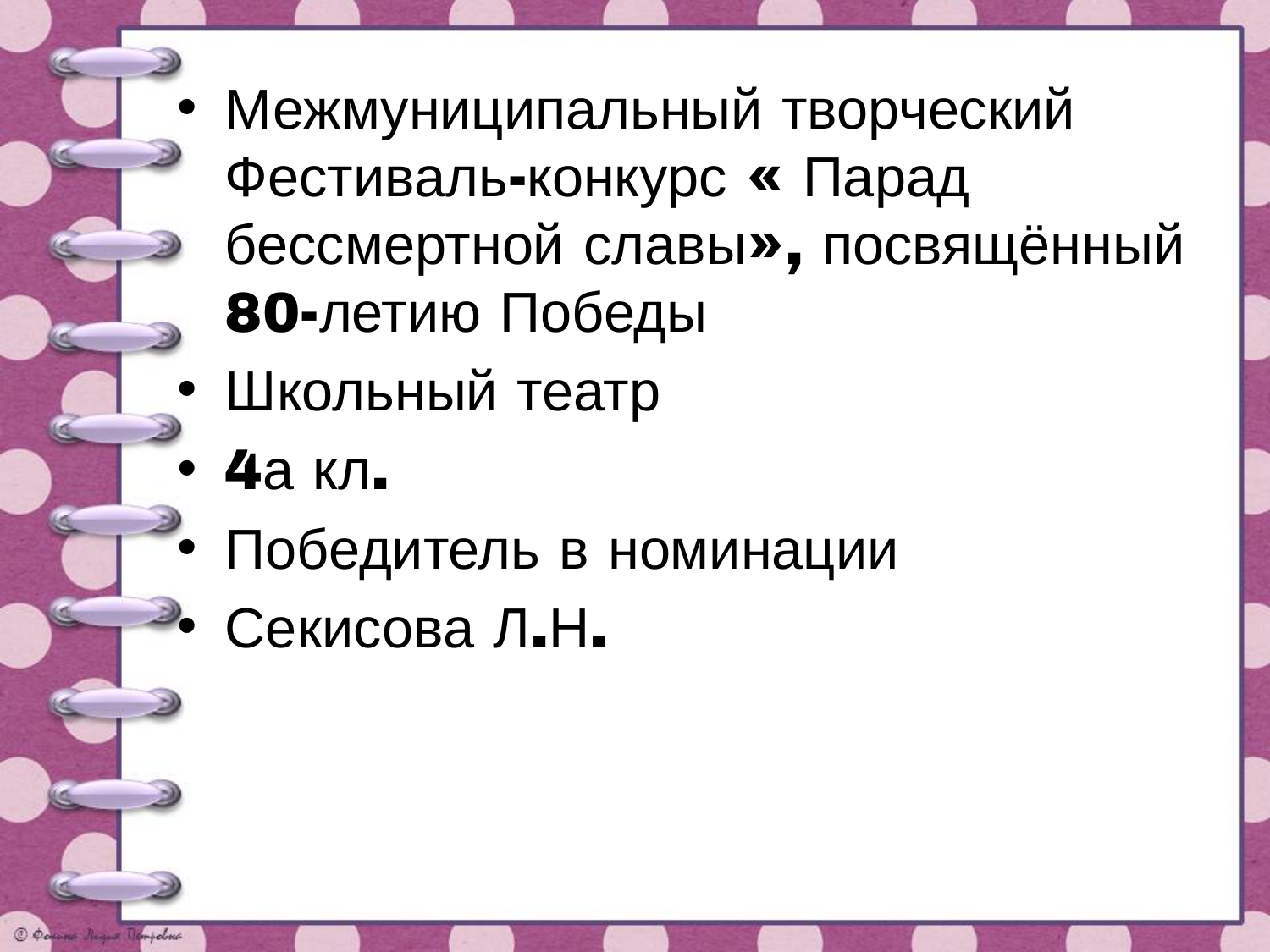

#
Межмуниципальный творческий Фестиваль-конкурс « Парад бессмертной славы», посвящённый 80-летию Победы
Школьный театр
4а кл.
Победитель в номинации
Секисова Л.Н.